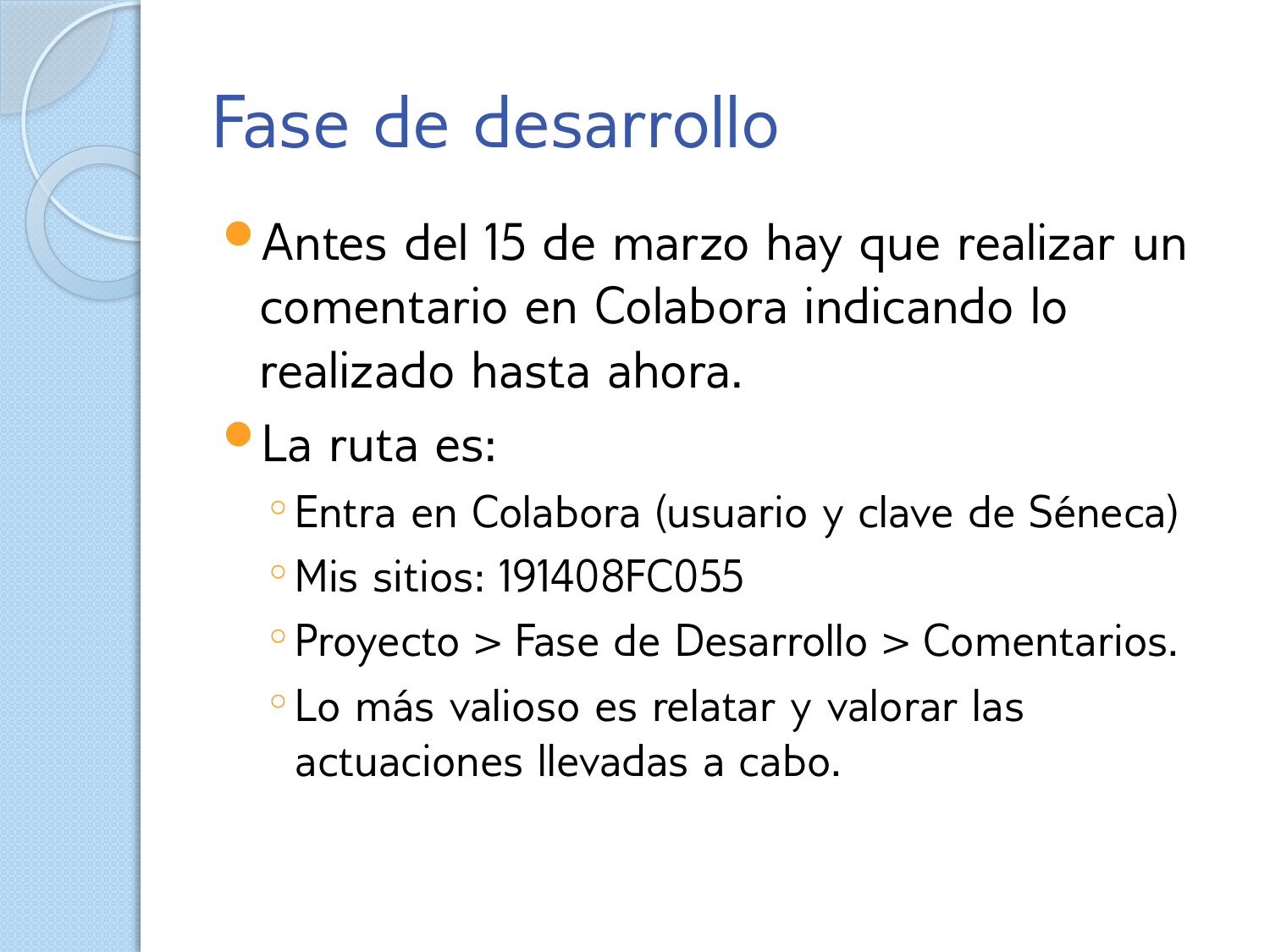

# Fase de desarrollo
Antes del 15 de marzo hay que realizar un comentario en Colabora indicando lo realizado hasta ahora.
La ruta es:
Entra en Colabora (usuario y clave de Séneca)
Mis sitios: 191408FC055
Proyecto > Fase de Desarrollo > Comentarios.
Lo más valioso es relatar y valorar las actuaciones llevadas a cabo.